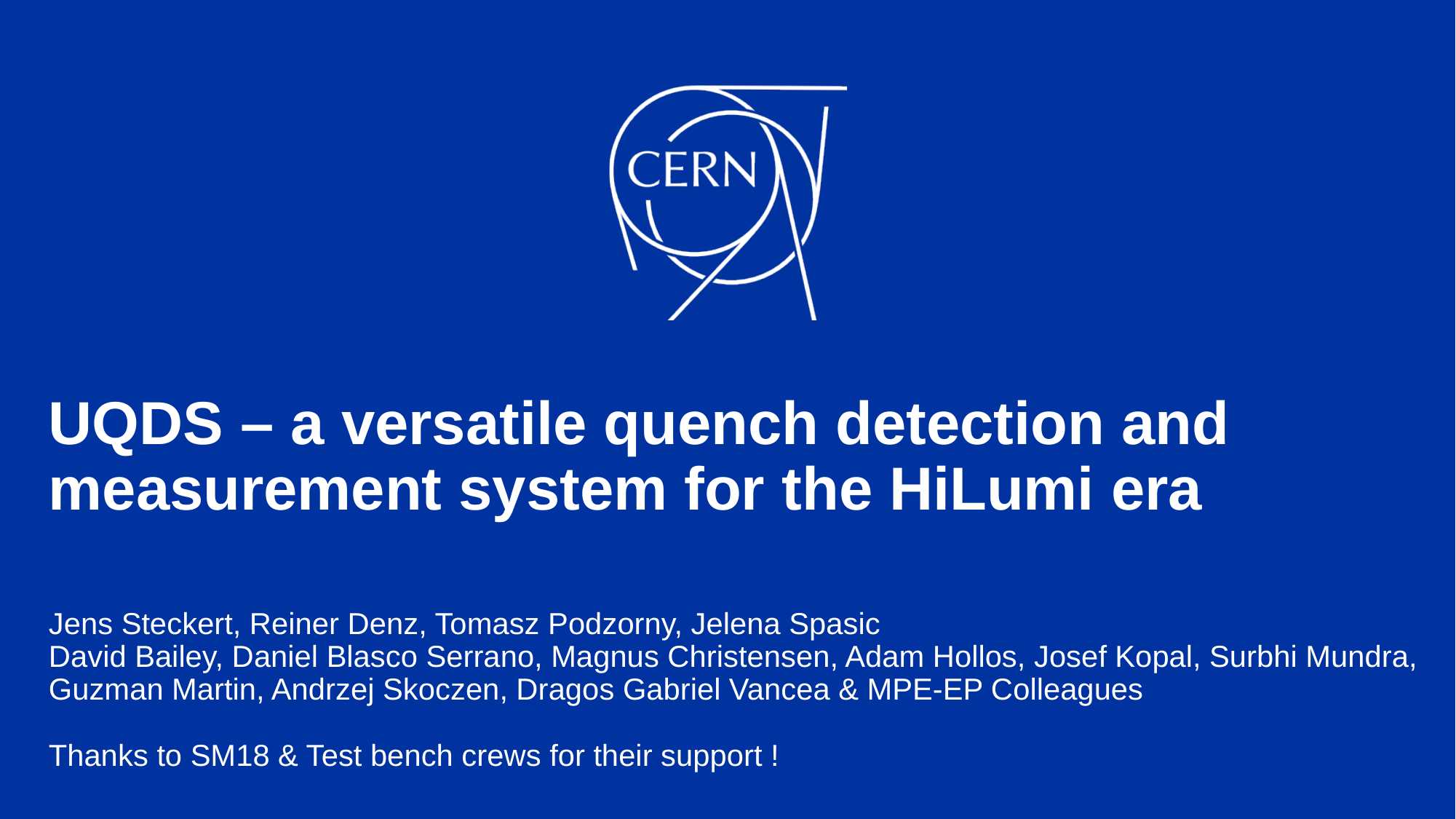

# UQDS – a versatile quench detection and measurement system for the HiLumi era
Jens Steckert, Reiner Denz, Tomasz Podzorny, Jelena Spasic
David Bailey, Daniel Blasco Serrano, Magnus Christensen, Adam Hollos, Josef Kopal, Surbhi Mundra, Guzman Martin, Andrzej Skoczen, Dragos Gabriel Vancea & MPE-EP Colleagues
Thanks to SM18 & Test bench crews for their support !